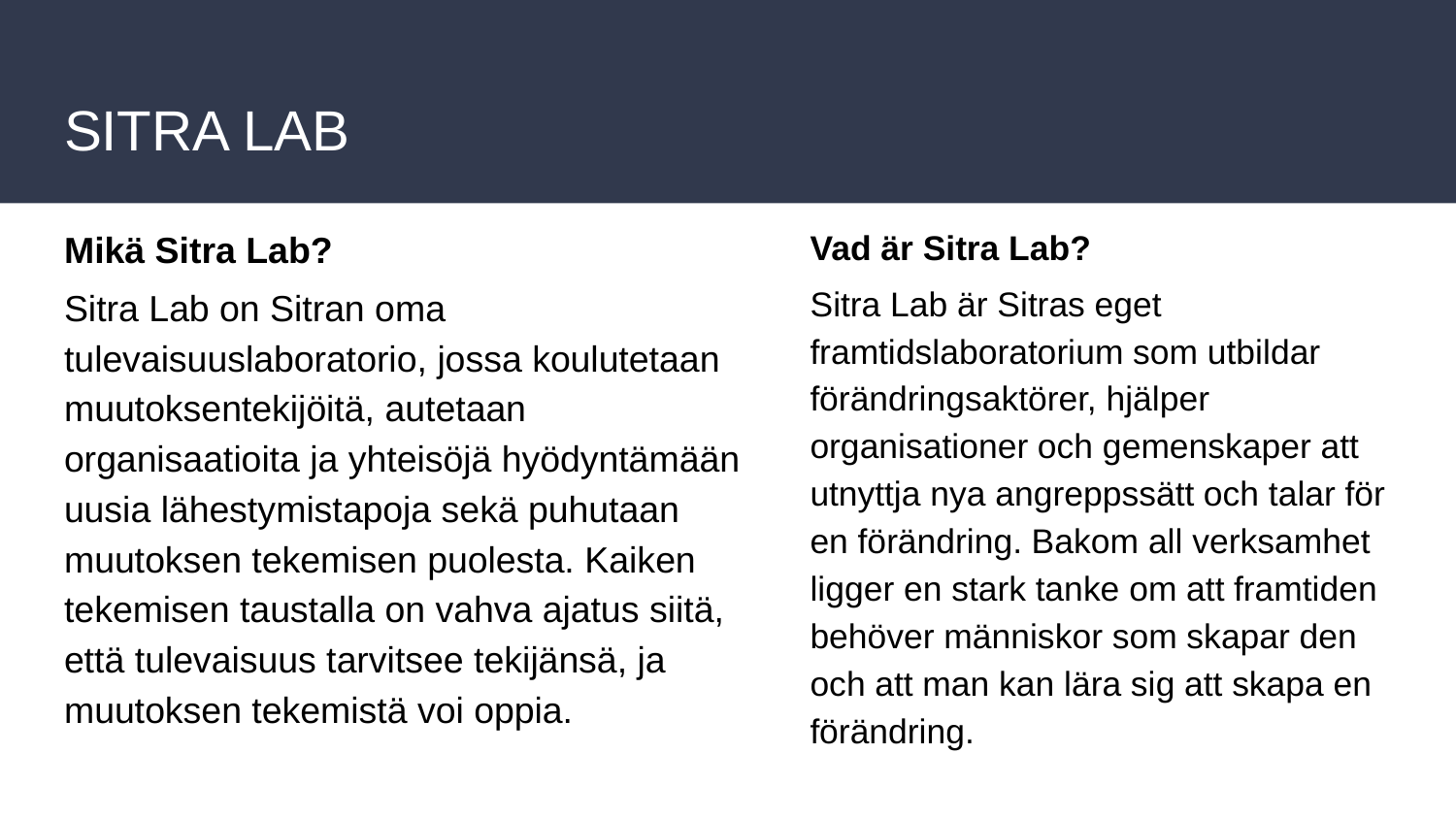

# SITRA LAB
Mikä Sitra Lab?
Sitra Lab on Sitran oma tulevaisuuslaboratorio, jossa koulutetaan muutoksentekijöitä, autetaan organisaatioita ja yhteisöjä hyödyntämään uusia lähestymistapoja sekä puhutaan muutoksen tekemisen puolesta. Kaiken tekemisen taustalla on vahva ajatus siitä, että tulevaisuus tarvitsee tekijänsä, ja muutoksen tekemistä voi oppia.
Vad är Sitra Lab?
Sitra Lab är Sitras eget framtidslaboratorium som utbildar förändringsaktörer, hjälper organisationer och gemenskaper att utnyttja nya angreppssätt och talar för en förändring. Bakom all verksamhet ligger en stark tanke om att framtiden behöver människor som skapar den och att man kan lära sig att skapa en förändring.